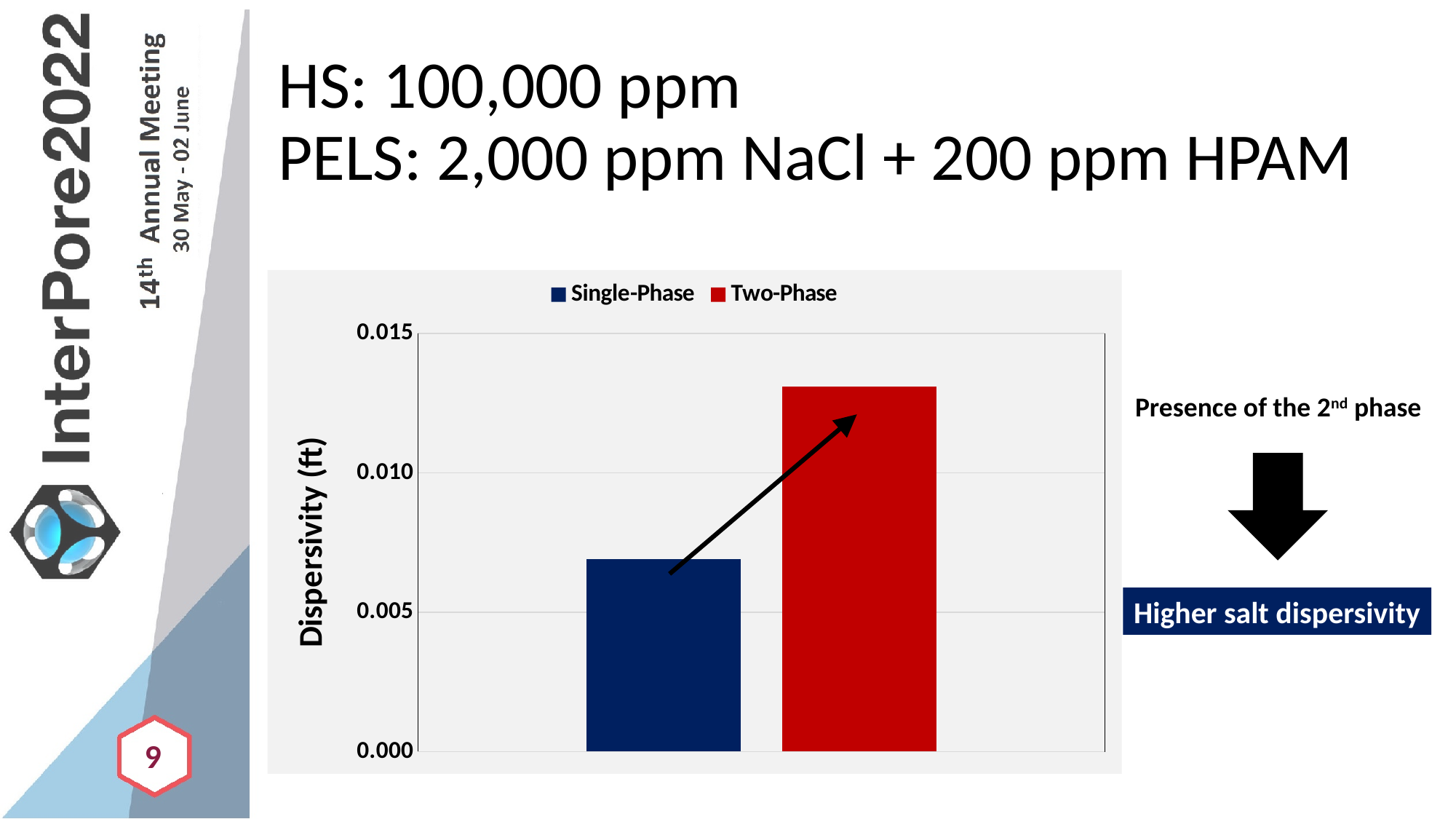

# HS: 100,000 ppm PELS: 2,000 ppm NaCl + 200 ppm HPAM

### Chart

| Category | Single-Phase | Two-Phase |
|---|---|---|
| HS: 40,000 ppm & LS: 2,000 ppm + 200 HPAM | 0.0069 | 0.0131 |
Presence of the 2nd phase

Higher salt dispersivity
9